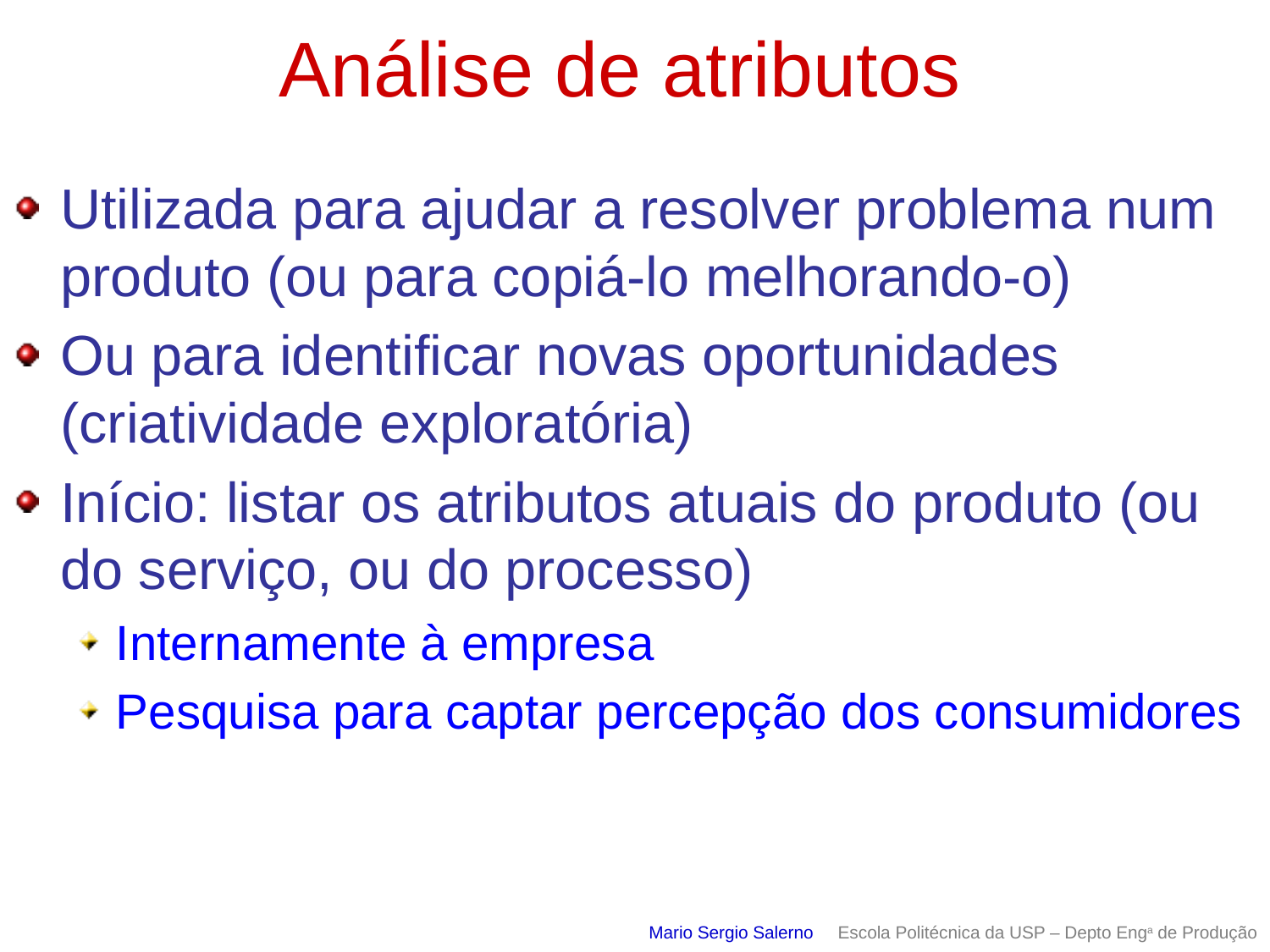

# Análise de atributos
Utilizada para ajudar a resolver problema num produto (ou para copiá-lo melhorando-o)
Ou para identificar novas oportunidades (criatividade exploratória)
Início: listar os atributos atuais do produto (ou do serviço, ou do processo)
Internamente à empresa
Pesquisa para captar percepção dos consumidores
Mario Sergio Salerno     Escola Politécnica da USP – Depto Enga de Produção